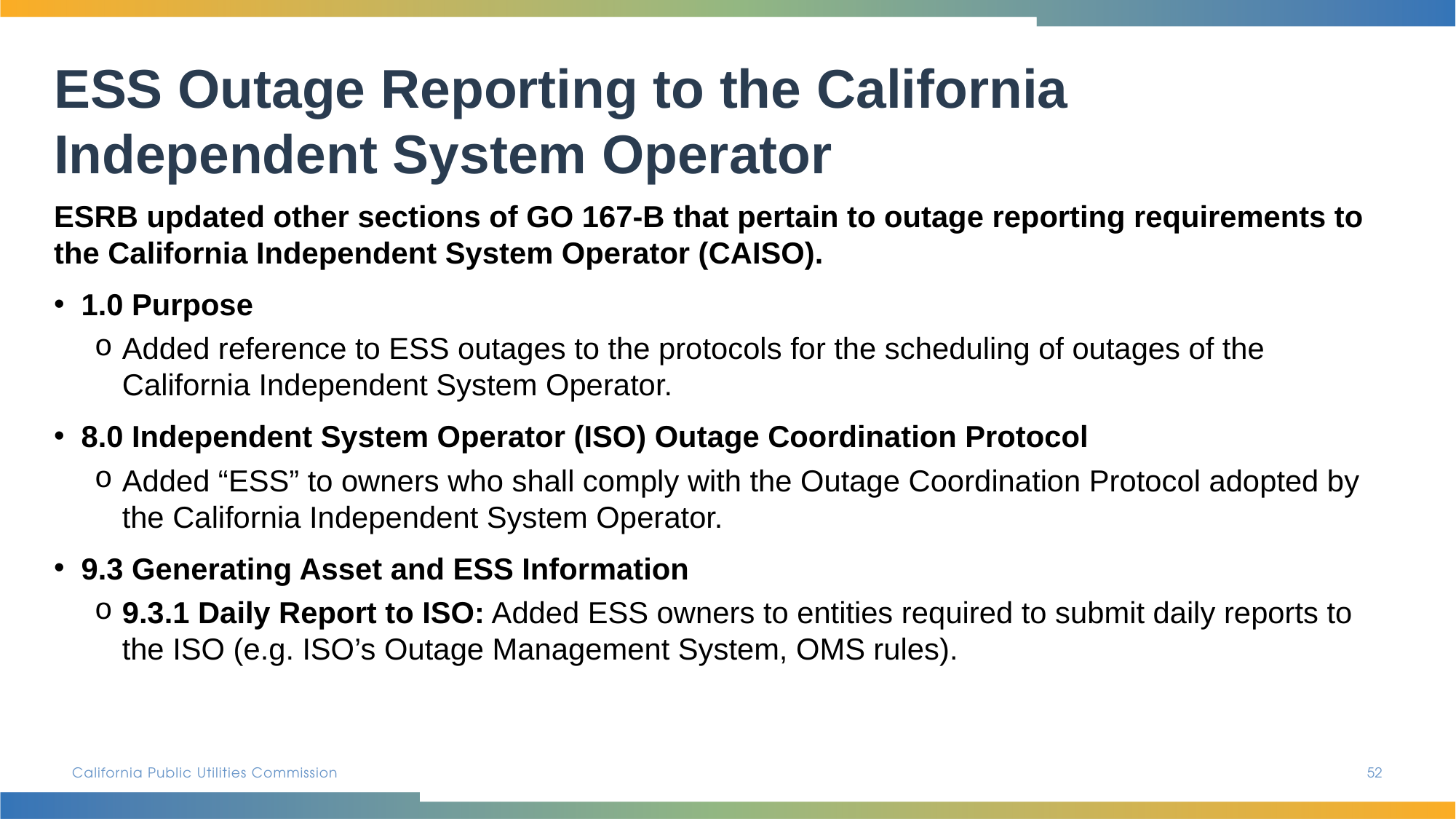

# ESS Outage Reporting to the California Independent System Operator

ESRB updated other sections of GO 167-B that pertain to outage reporting requirements to the California Independent System Operator (CAISO).
1.0 Purpose
Added reference to ESS outages to the protocols for the scheduling of outages of the California Independent System Operator.
8.0 Independent System Operator (ISO) Outage Coordination Protocol
Added “ESS” to owners who shall comply with the Outage Coordination Protocol adopted by the California Independent System Operator.
9.3 Generating Asset and ESS Information
9.3.1 Daily Report to ISO: Added ESS owners to entities required to submit daily reports to the ISO (e.g. ISO’s Outage Management System, OMS rules).

52